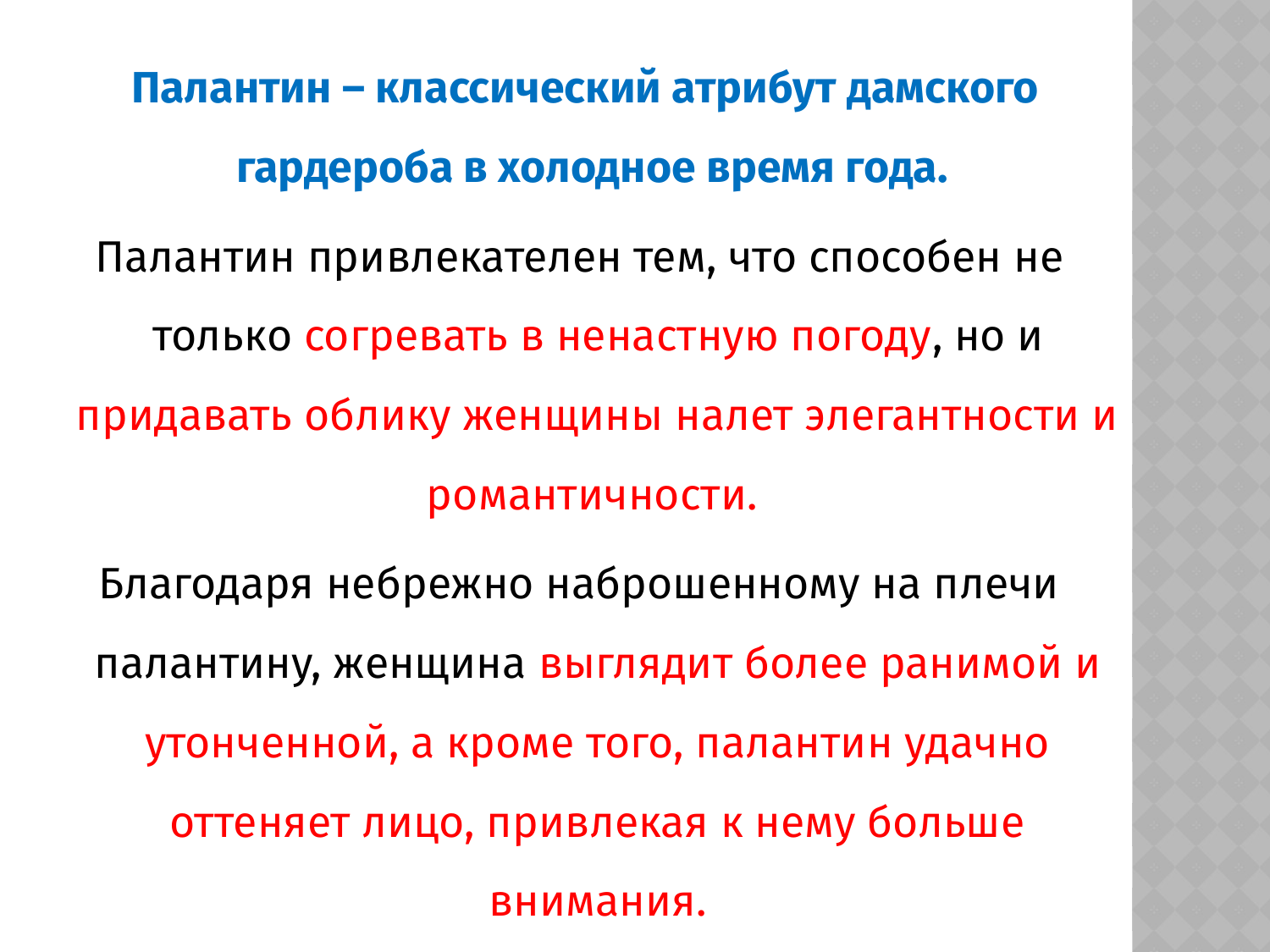

Палантин – классический атрибут дамского гардероба в холодное время года.
Палантин привлекателен тем, что способен не только согревать в ненастную погоду, но и придавать облику женщины налет элегантности и романтичности.
Благодаря небрежно наброшенному на плечи палантину, женщина выглядит более ранимой и утонченной, а кроме того, палантин удачно оттеняет лицо, привлекая к нему больше внимания.